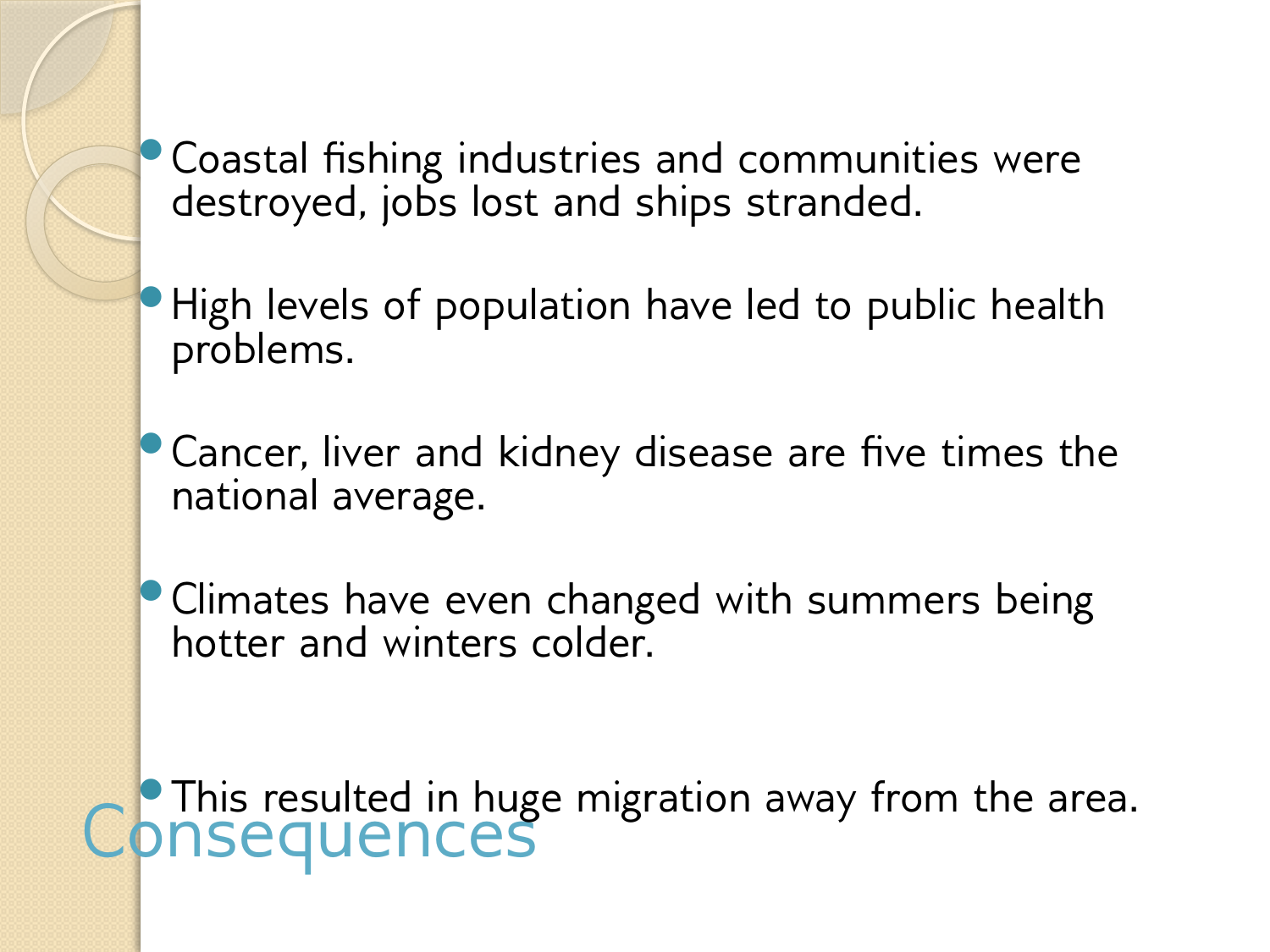

Coastal fishing industries and communities were destroyed, jobs lost and ships stranded.

High levels of population have led to public health problems.

Cancer, liver and kidney disease are five times the national average.

Climates have even changed with summers being hotter and winters colder.

This resulted in huge migration away from the area.
# Consequences